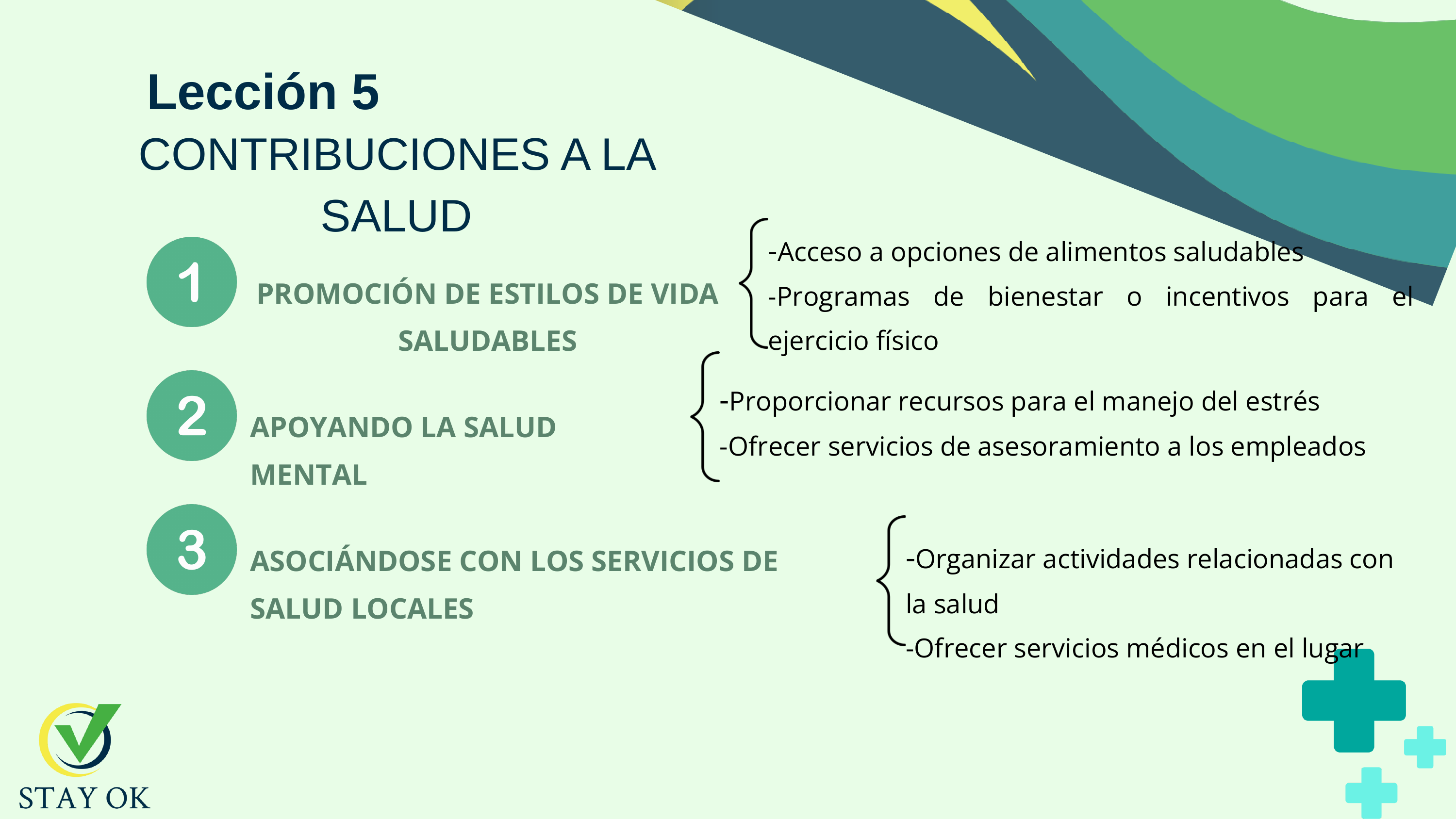

Lección 5
CONTRIBUCIONES A LA SALUD
-Acceso a opciones de alimentos saludables
-Programas de bienestar o incentivos para el ejercicio físico

PROMOCIÓN DE ESTILOS DE VIDA SALUDABLES

-Proporcionar recursos para el manejo del estrés
-Ofrecer servicios de asesoramiento a los empleados

APOYANDO LA SALUD MENTAL

-Organizar actividades relacionadas con la salud
-Ofrecer servicios médicos en el lugar
ASOCIÁNDOSE CON LOS SERVICIOS DE SALUD LOCALES